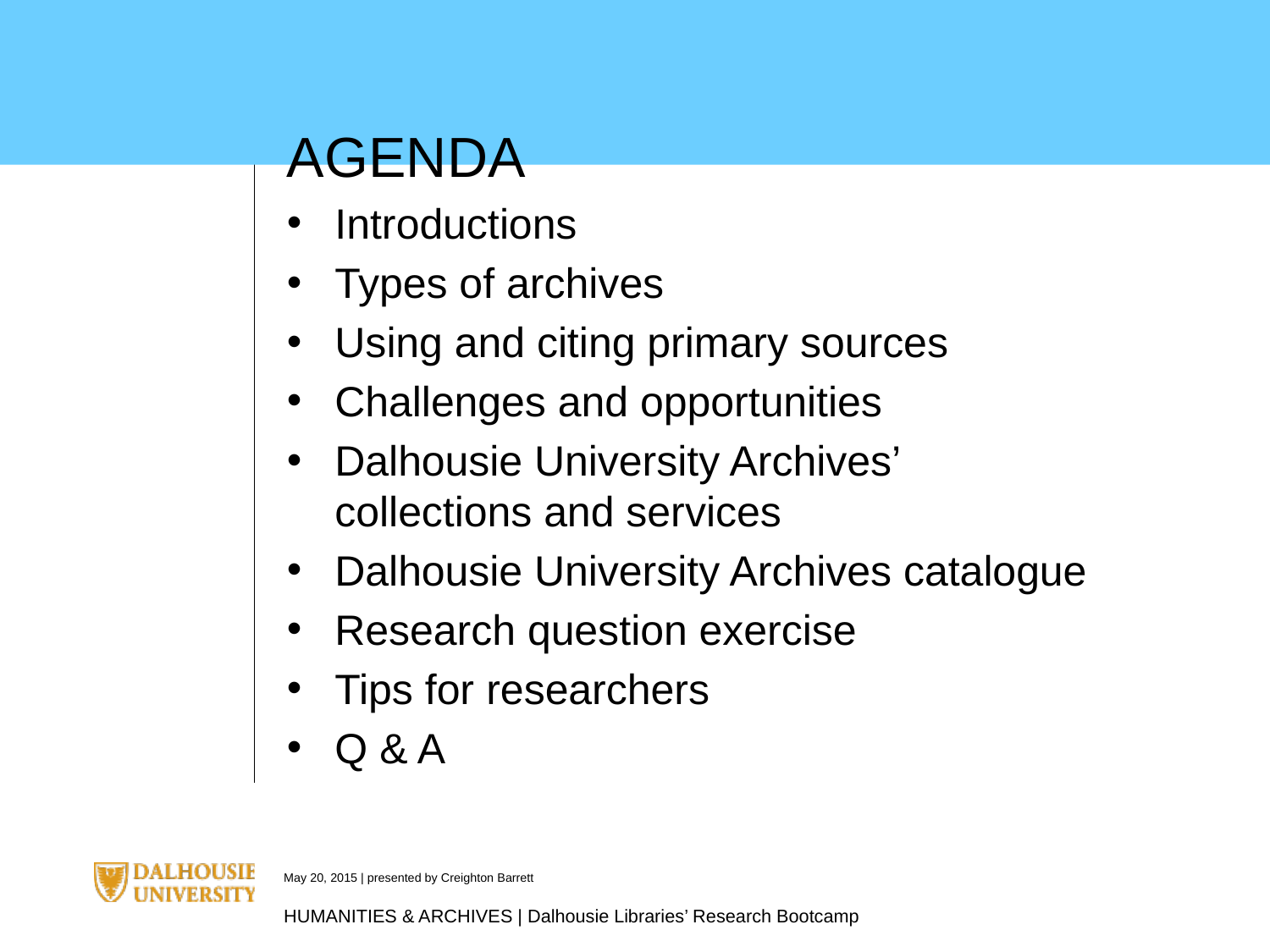

AGENDA
Introductions
Types of archives
Using and citing primary sources
Challenges and opportunities
Dalhousie University Archives’ collections and services
Dalhousie University Archives catalogue
Research question exercise
Tips for researchers
Q & A